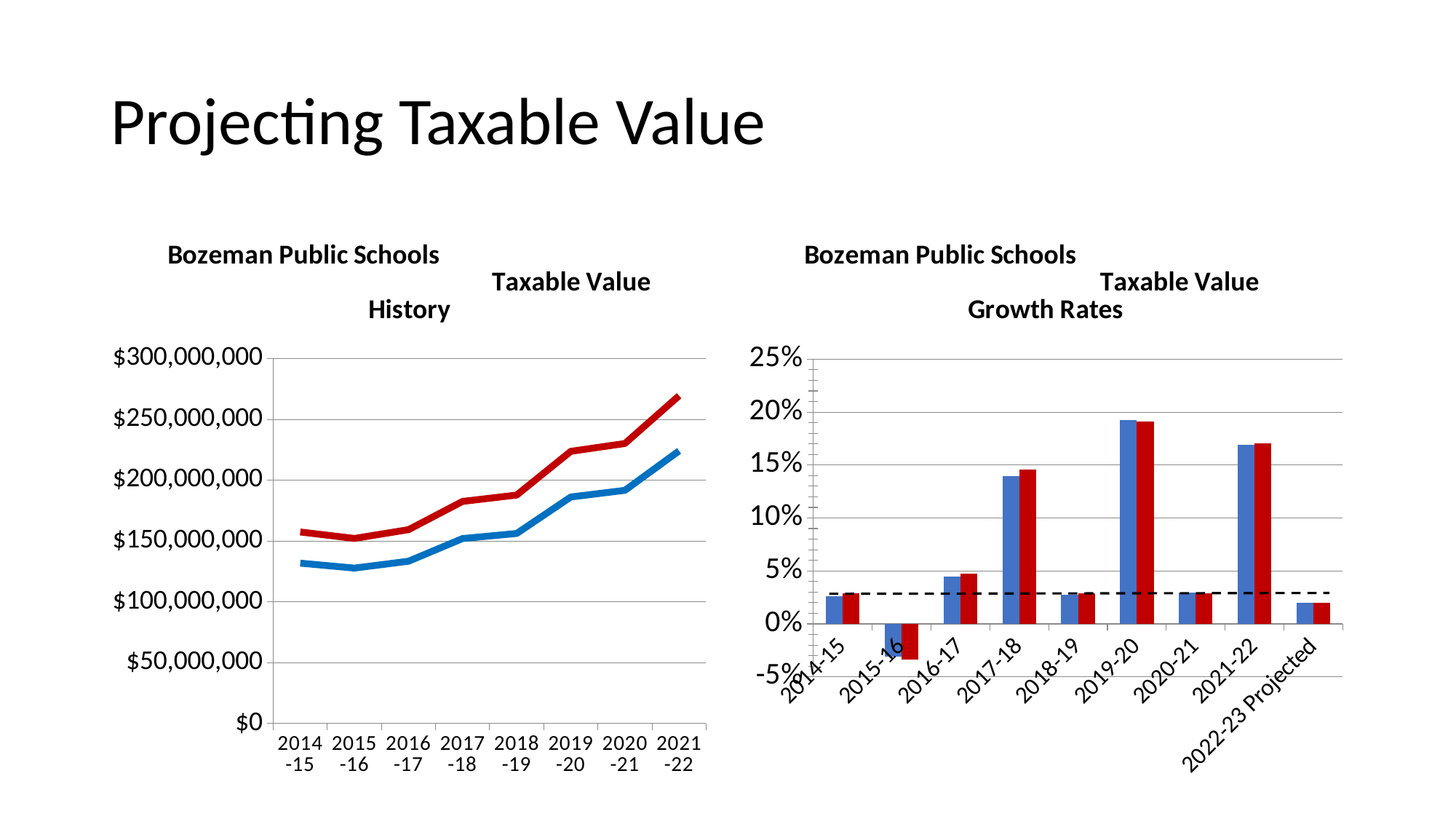

# Projecting Taxable Value

### Chart: Bozeman Public Schools                                                                                               Taxable Value History

| Category | Elementary | High School |
|---|---|---|
| 2014-15 | 131762887.0 | 157393739.0 |
| 2015-16 | 127702815.0 | 152115661.0 |
| 2016-17 | 133379457.0 | 159327210.0 |
| 2017-18 | 151994908.0 | 182556412.0 |
| 2018-19 | 156191478.0 | 187815184.0 |
| 2019-20 | 186201043.0 | 223747892.0 |
| 2020-21 | 191687364.0 | 230172095.0 |
| 2021-22 | 224085702.0 | 269441207.0 |

### Chart: Bozeman Public Schools                                                                                     Taxable Value Growth Rates

| Category | Elementary | High School |
|---|---|---|
| 2014-15 | 0.026237464868921208 | 0.028736525409270252 |
| 2015-16 | -0.030813471778286097 | -0.03353423098996333 |
| 2016-17 | 0.044451972339059245 | 0.047408327009800785 |
| 2017-18 | 0.13956760222828019 | 0.14579557377550262 |
| 2018-19 | 0.02760993809082078 | 0.02880628482115435 |
| 2019-20 | 0.19213317771408758 | 0.19131950481703333 |
| 2020-21 | 0.029464501979186014 | 0.028711792288081087 |
| 2021-22 | 0.16901655552006026 | 0.17060761427226875 |
| 2022-23 Projected | 0.019999999821496868 | 0.01999999948040613 |